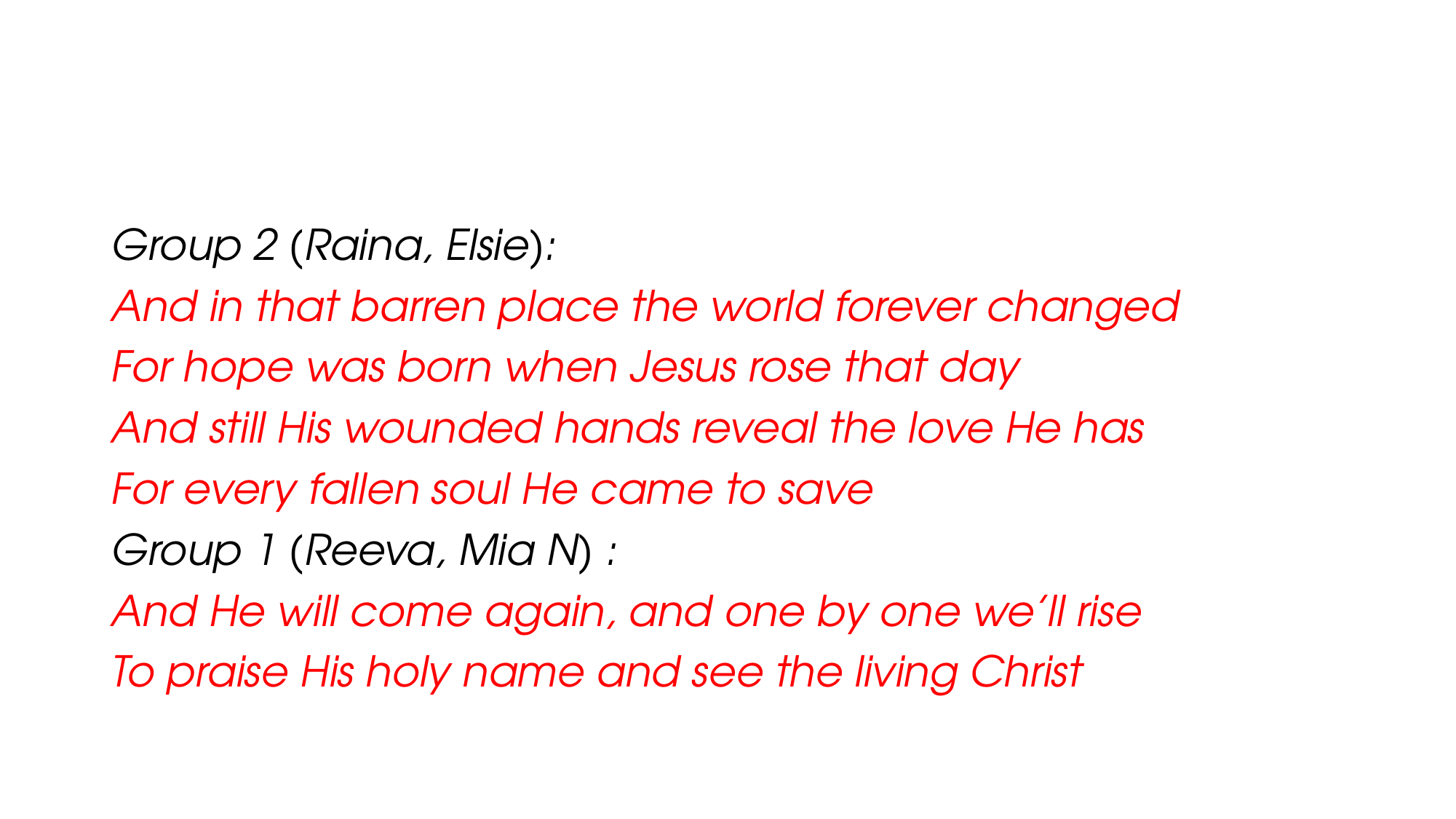

#
Group 2 (Raina, Elsie):
And in that barren place the world forever changed
For hope was born when Jesus rose that day
And still His wounded hands reveal the love He has
For every fallen soul He came to save
Group 1 (Reeva, Mia N) :
And He will come again, and one by one we’ll rise
To praise His holy name and see the living Christ